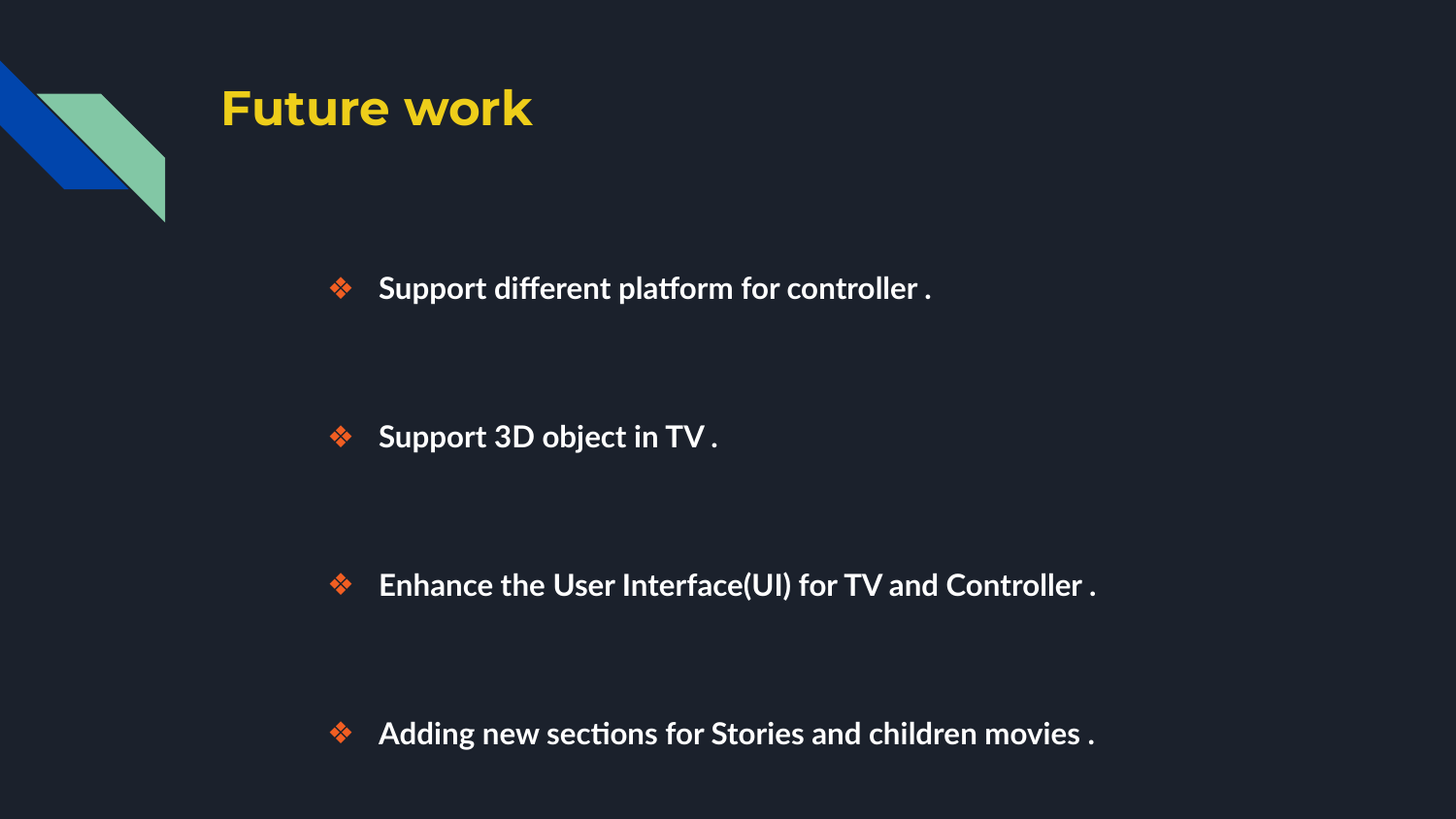

# Future work
Support different platform for controller .

Support 3D object in TV .

Enhance the User Interface(UI) for TV and Controller .

Adding new sections for Stories and children movies .